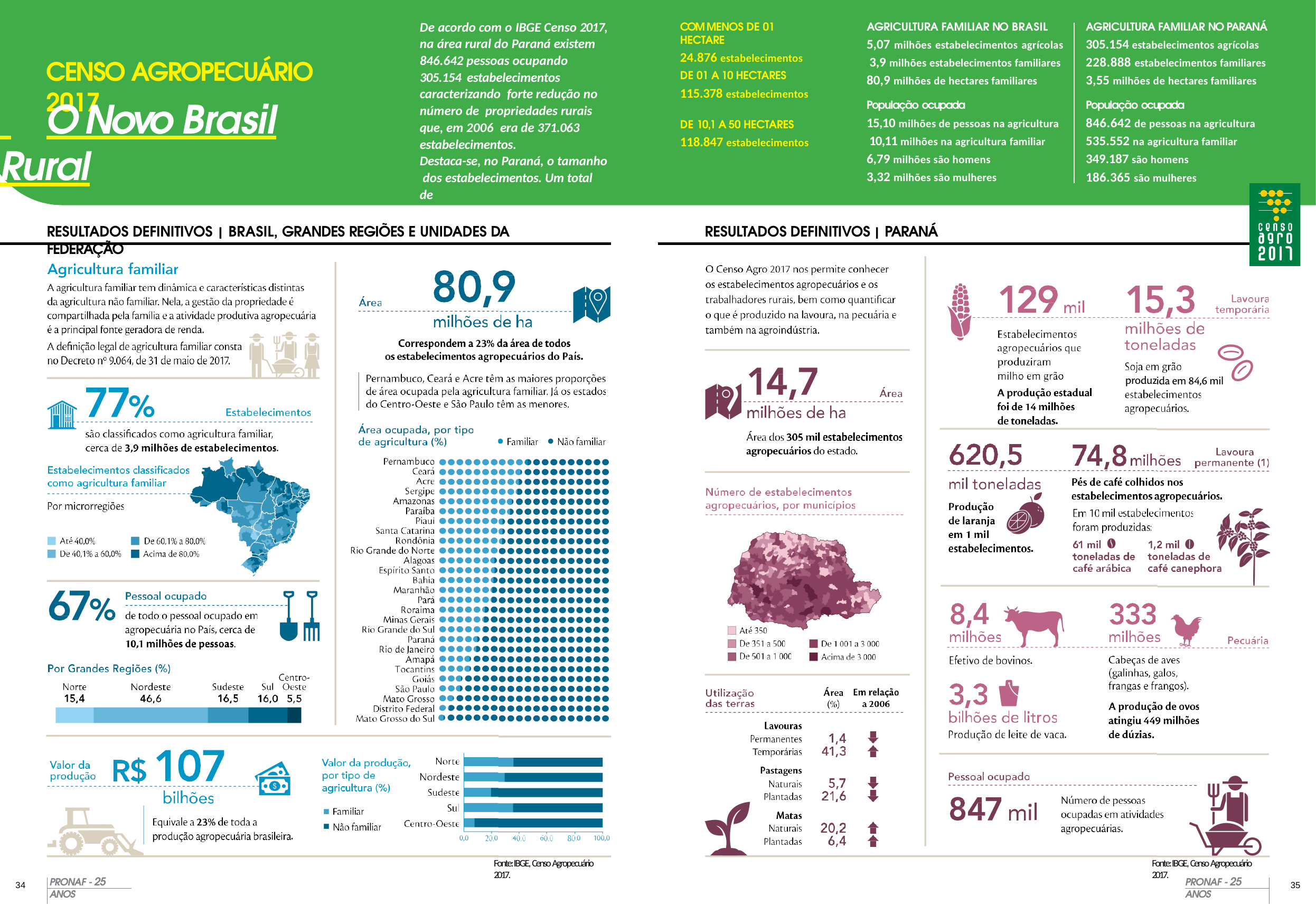

AGRICULTURA FAMILIAR NO BRASIL
5,07 milhões estabelecimentos agrícolas  3,9 milhões estabelecimentos familiares  80,9 milhões de hectares familiares
População ocupada
15,10 milhões de pessoas na agricultura  10,11 milhões na agricultura familiar  6,79 milhões são homens
3,32 milhões são mulheres
COM MENOS DE 01 HECTARE
24.876 estabelecimentos
AGRICULTURA FAMILIAR NO PARANÁ
305.154 estabelecimentos agrícolas  228.888 estabelecimentos familiares  3,55 milhões de hectares familiares
População ocupada
846.642 de pessoas na agricultura
535.552 na agricultura familiar
349.187 são homens
186.365 são mulheres
De acordo com o IBGE Censo 2017,  na área rural do Paraná existem  846.642 pessoas ocupando 305.154  estabelecimentos caracterizando  forte redução no número de  propriedades rurais que, em 2006  era de 371.063 estabelecimentos.
Destaca-se, no Paraná, o tamanho  dos estabelecimentos. Um total de
259.101 possui até 50 hectares.

CENSO AGROPECUÁRIO 2017
DE 01 A 10 HECTARES
115.378 estabelecimentos
 	O Novo Brasil Rural
DE 10,1 A 50 HECTARES
118.847 estabelecimentos

RESULTADOS DEFINITIVOS | BRASIL, GRANDES REGIÕES E UNIDADES DA FEDERAÇÃO
RESULTADOS DEFINITIVOS | PARANÁ

Fonte: IBGE, Censo Agropecuário 2017.
Fonte: IBGE, Censo Agropecuário 2017.
PRONAF - 25 ANOS
PRONAF - 25 ANOS

34
35